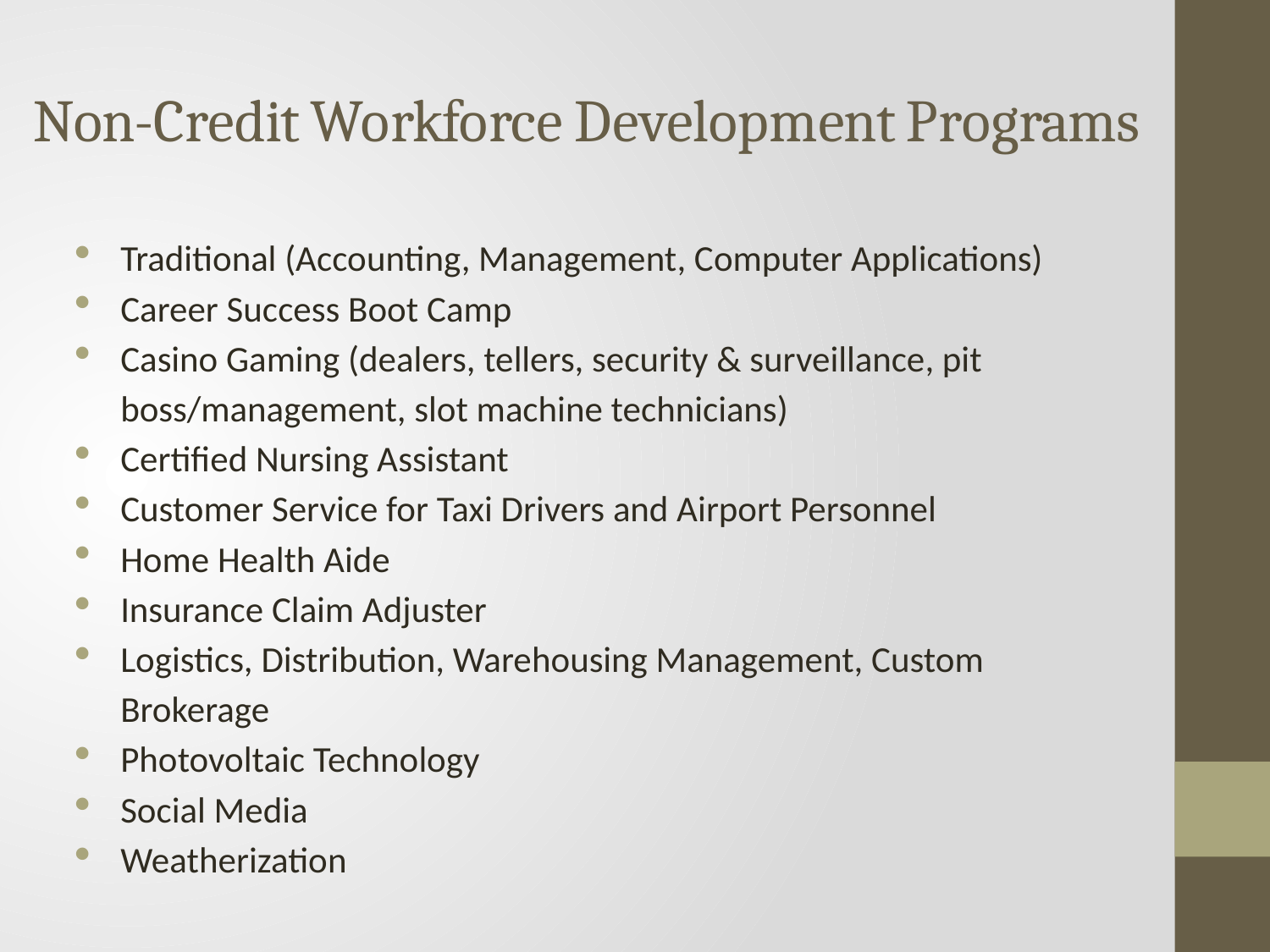

# Non-Credit Workforce Development Programs
Traditional (Accounting, Management, Computer Applications)
Career Success Boot Camp
Casino Gaming (dealers, tellers, security & surveillance, pit boss/management, slot machine technicians)
Certified Nursing Assistant
Customer Service for Taxi Drivers and Airport Personnel
Home Health Aide
Insurance Claim Adjuster
Logistics, Distribution, Warehousing Management, Custom Brokerage
Photovoltaic Technology
Social Media
Weatherization